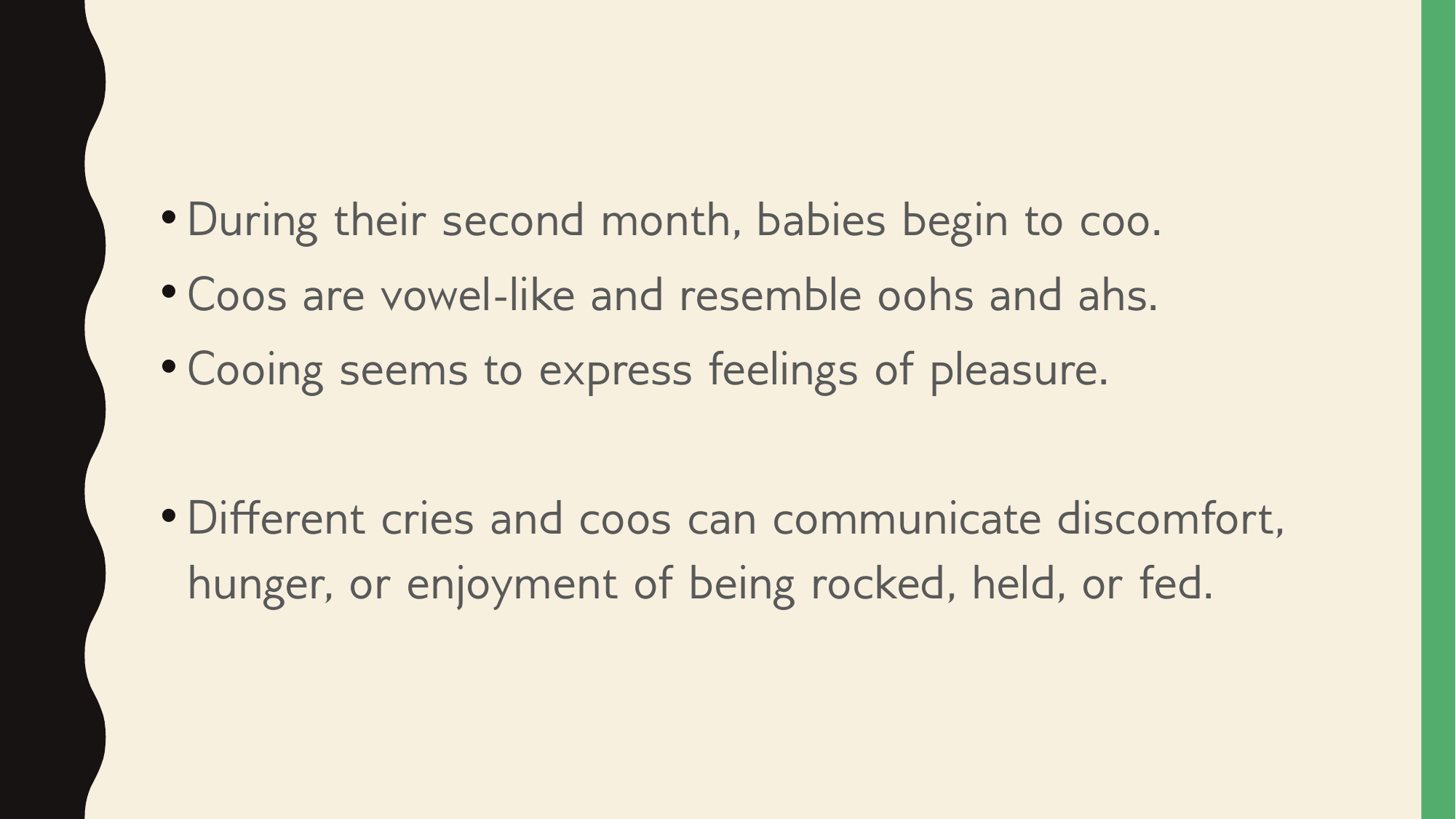

#
During their second month, babies begin to coo.
Coos are vowel-like and resemble oohs and ahs.
Cooing seems to express feelings of pleasure.

Different cries and coos can communicate discomfort, hunger, or enjoyment of being rocked, held, or fed.